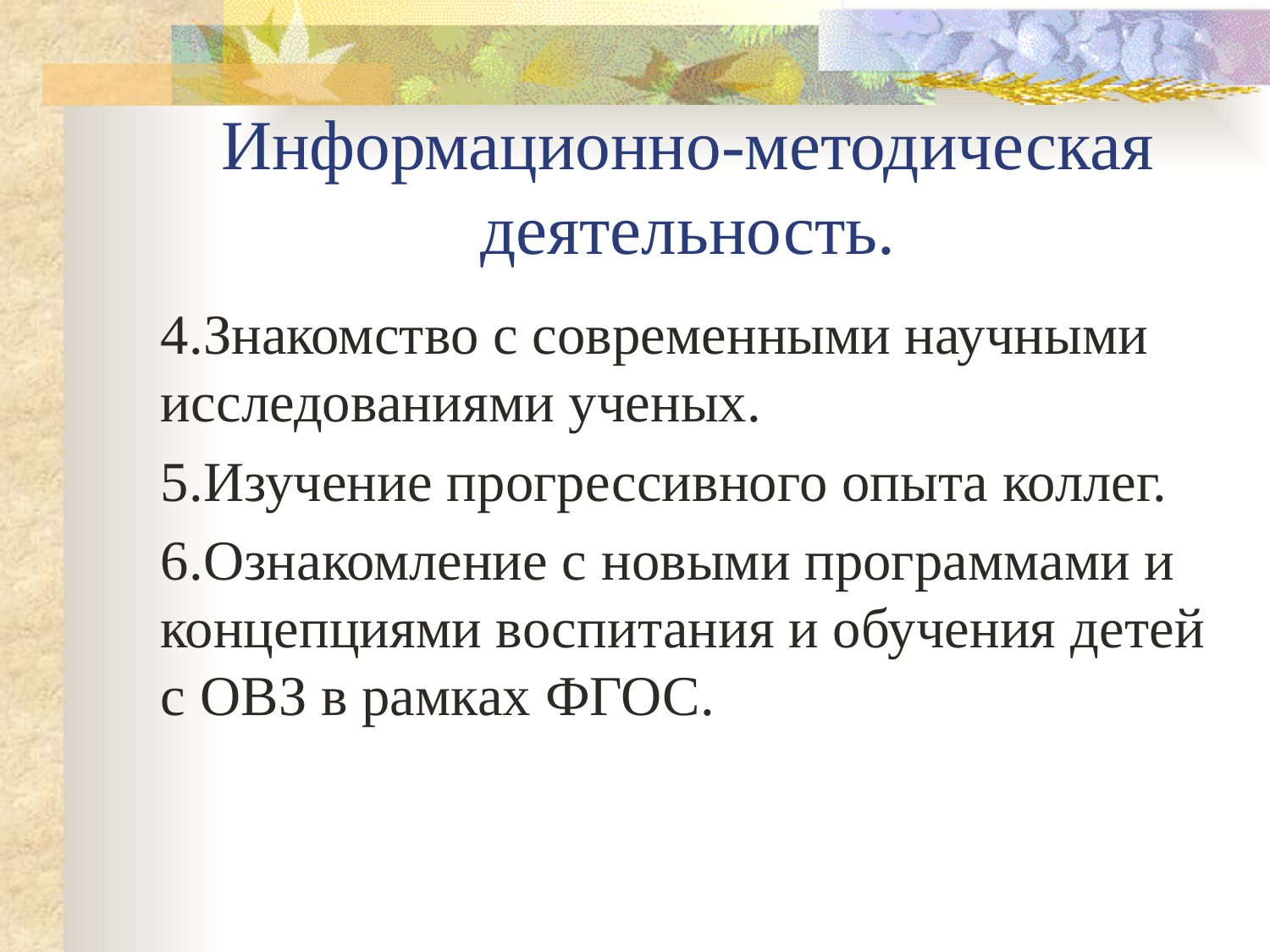

# Информационно-методическая деятельность.
4.Знакомство с современными научными исследованиями ученых.
5.Изучение прогрессивного опыта коллег.
6.Ознакомление с новыми программами и концепциями воспитания и обучения детей с ОВЗ в рамках ФГОС.